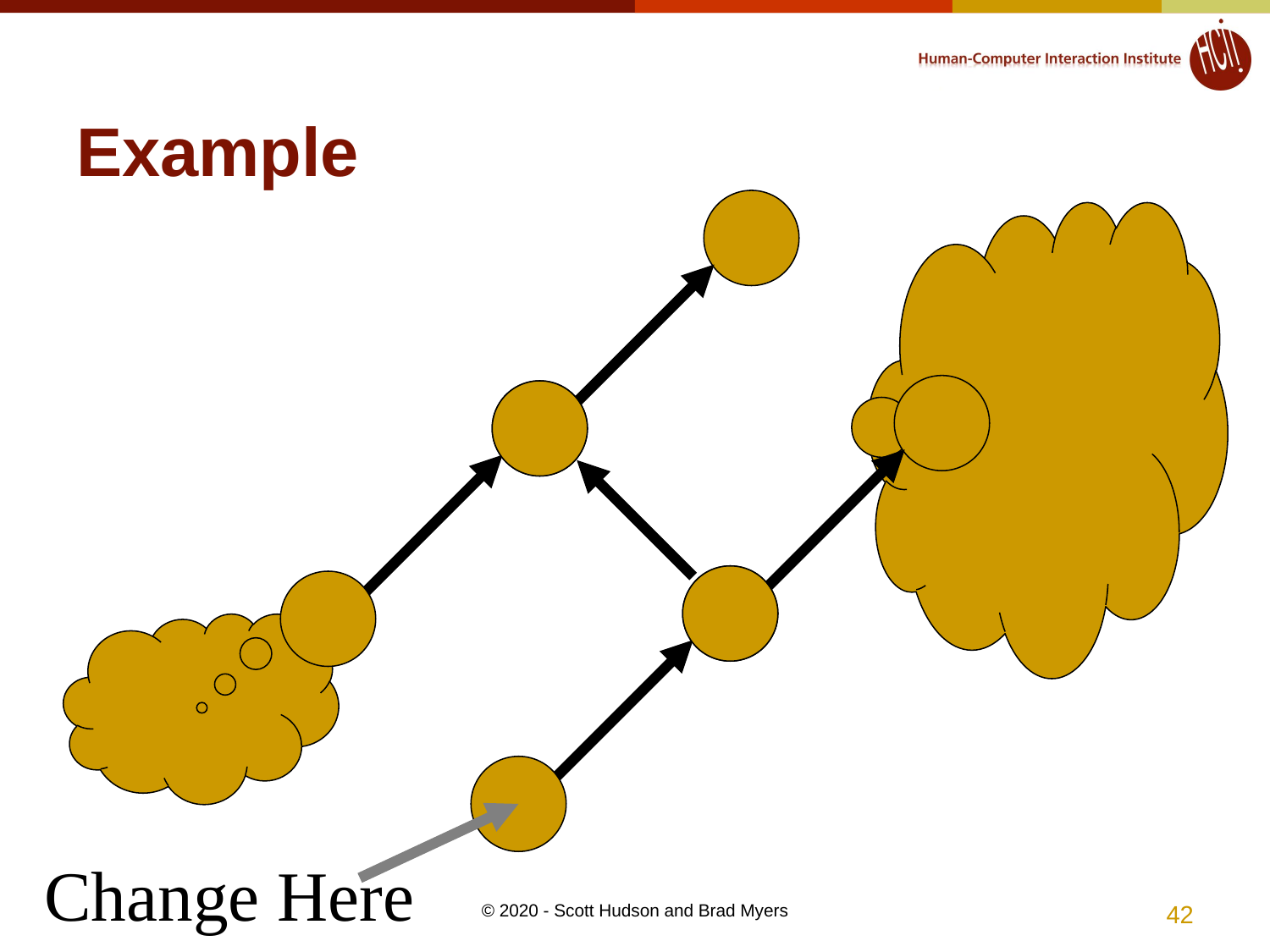

# Example

Change Here
42
© 2020 - Scott Hudson and Brad Myers